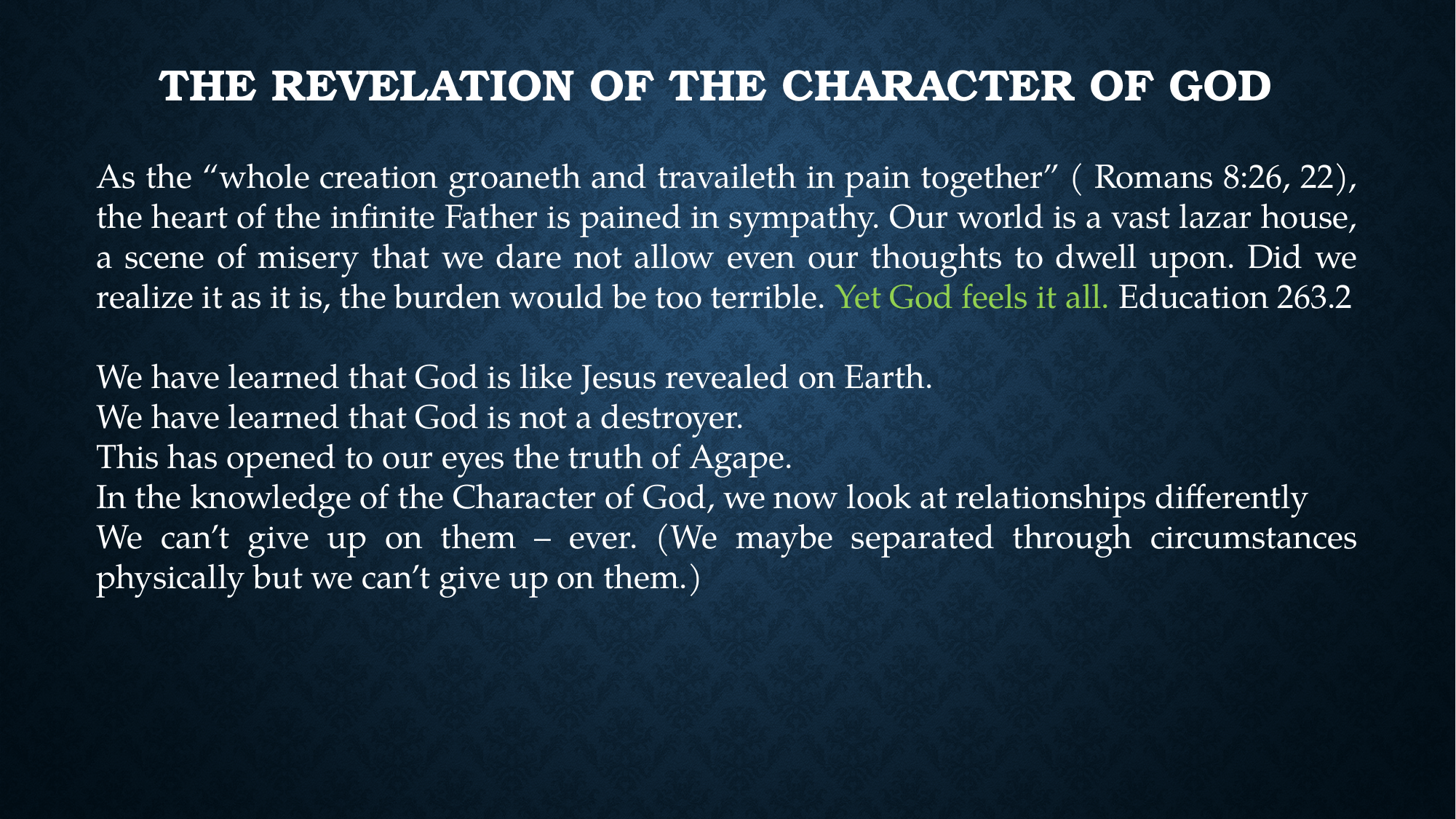

# The Revelation of the Character of God
As the “whole creation groaneth and travaileth in pain together” ( Romans 8:26, 22), the heart of the infinite Father is pained in sympathy. Our world is a vast lazar house, a scene of misery that we dare not allow even our thoughts to dwell upon. Did we realize it as it is, the burden would be too terrible. Yet God feels it all. Education 263.2

We have learned that God is like Jesus revealed on Earth.
We have learned that God is not a destroyer.
This has opened to our eyes the truth of Agape.
In the knowledge of the Character of God, we now look at relationships differently
We can’t give up on them – ever. (We maybe separated through circumstances physically but we can’t give up on them.)